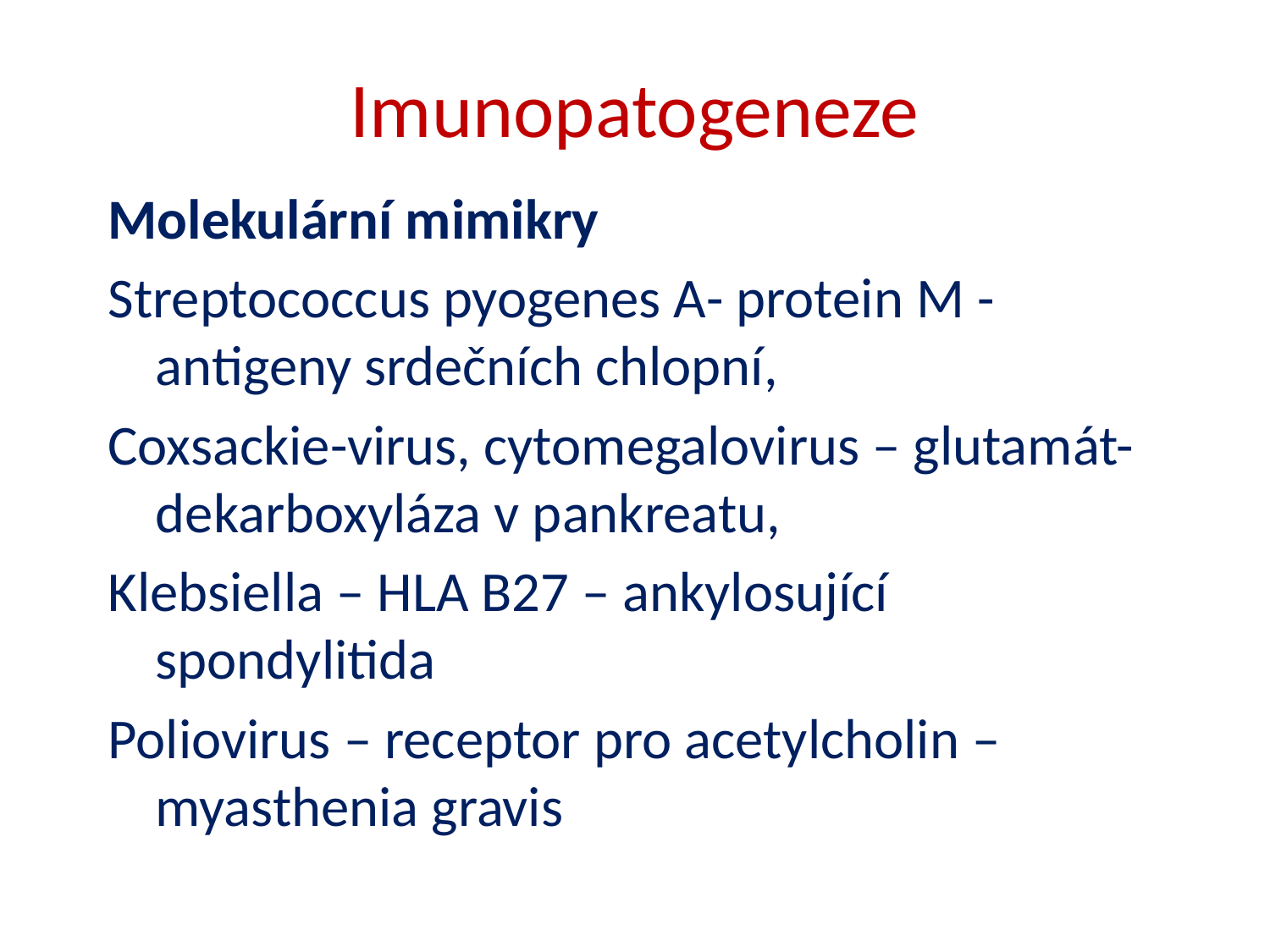

Imunopatogeneze
Molekulární mimikry
Streptococcus pyogenes A- protein M -antigeny srdečních chlopní,
Coxsackie-virus, cytomegalovirus – glutamát-dekarboxyláza v pankreatu,
Klebsiella – HLA B27 – ankylosující spondylitida
Poliovirus – receptor pro acetylcholin –myasthenia gravis